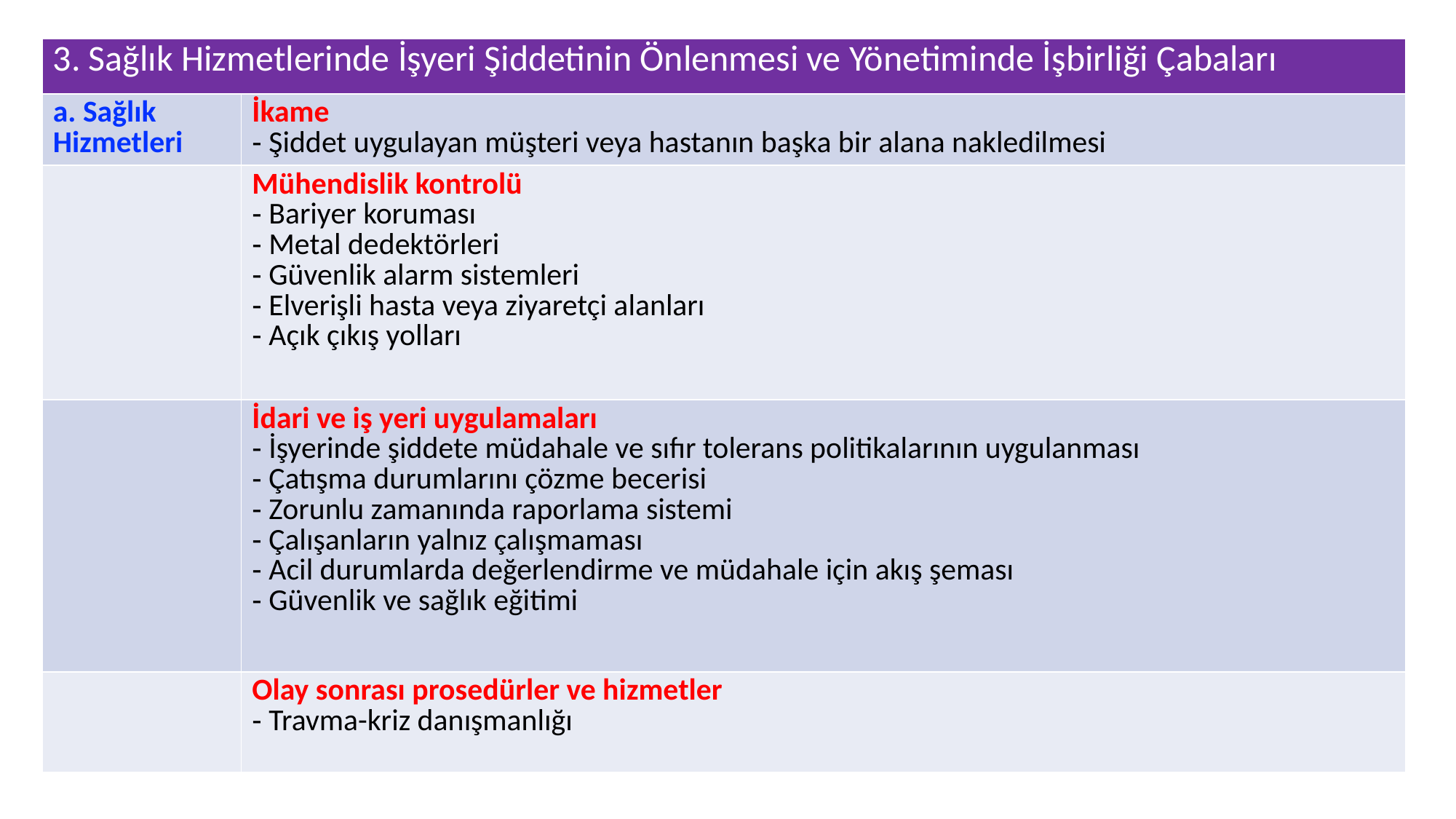

| 3. Sağlık Hizmetlerinde İşyeri Şiddetinin Önlenmesi ve Yönetiminde İşbirliği Çabaları |  |
| --- | --- |
| a. Sağlık Hizmetleri | İkame ⁃ Şiddet uygulayan müşteri veya hastanın başka bir alana nakledilmesi |
|  | Mühendislik kontrolü ⁃ Bariyer koruması ⁃ Metal dedektörleri ⁃ Güvenlik alarm sistemleri ⁃ Elverişli hasta veya ziyaretçi alanları ⁃ Açık çıkış yolları |
|  | İdari ve iş yeri uygulamaları ⁃ İşyerinde şiddete müdahale ve sıfır tolerans politikalarının uygulanması ⁃ Çatışma durumlarını çözme becerisi ⁃ Zorunlu zamanında raporlama sistemi ⁃ Çalışanların yalnız çalışmaması ⁃ Acil durumlarda değerlendirme ve müdahale için akış şeması ⁃ Güvenlik ve sağlık eğitimi |
|  | Olay sonrası prosedürler ve hizmetler ⁃ Travma-kriz danışmanlığı |